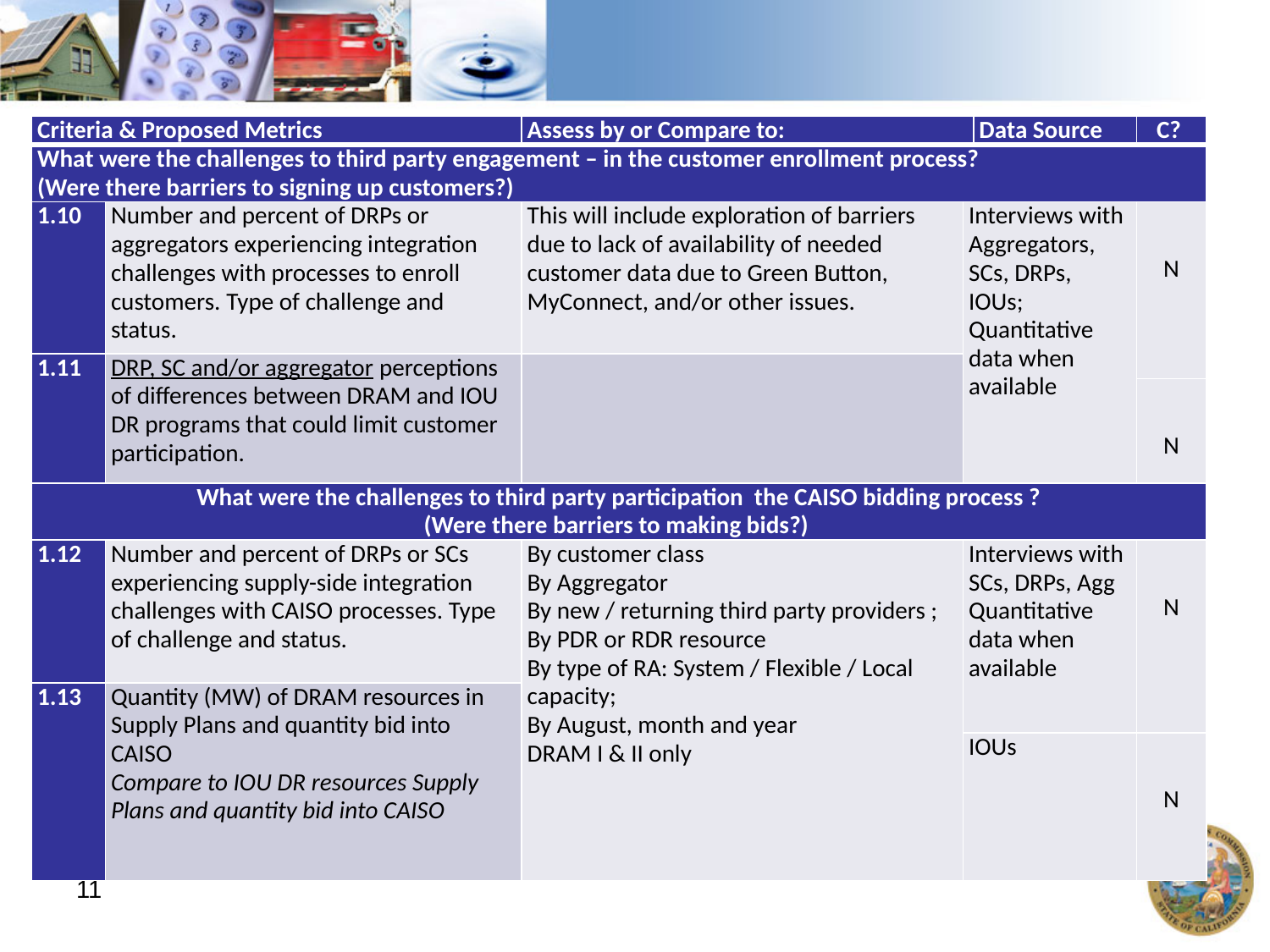

| Criteria & Proposed Metrics |  | Assess by or Compare to: |  | Data Source | C? |
| --- | --- | --- | --- | --- | --- |
| What were the challenges to third party engagement – in the customer enrollment process? (Were there barriers to signing up customers?) |  |  |  |  |  |
| 1.10 | Number and percent of DRPs or aggregators experiencing integration challenges with processes to enroll customers. Type of challenge and status. | This will include exploration of barriers due to lack of availability of needed customer data due to Green Button, MyConnect, and/or other issues. | Interviews with Aggregators, SCs, DRPs, IOUs; Quantitative data when available |  | N |
| 1.11 | DRP, SC and/or aggregator perceptions of differences between DRAM and IOU DR programs that could limit customer participation. |  |  |  |  |
|  |  |  |  |  | N |
| What were the challenges to third party participation the CAISO bidding process ? (Were there barriers to making bids?) |  |  |  |  |  |
| 1.12 | Number and percent of DRPs or SCs experiencing supply-side integration challenges with CAISO processes. Type of challenge and status. | By customer class By Aggregator By new / returning third party providers ; By PDR or RDR resource By type of RA: System / Flexible / Local capacity; By August, month and year DRAM I & II only | Interviews with SCs, DRPs, Agg Quantitative data when available |  | N |
| 1.13 | Quantity (MW) of DRAM resources in Supply Plans and quantity bid into CAISO Compare to IOU DR resources Supply Plans and quantity bid into CAISO |  |  |  |  |
|  |  |  | IOUs |  | N |

11